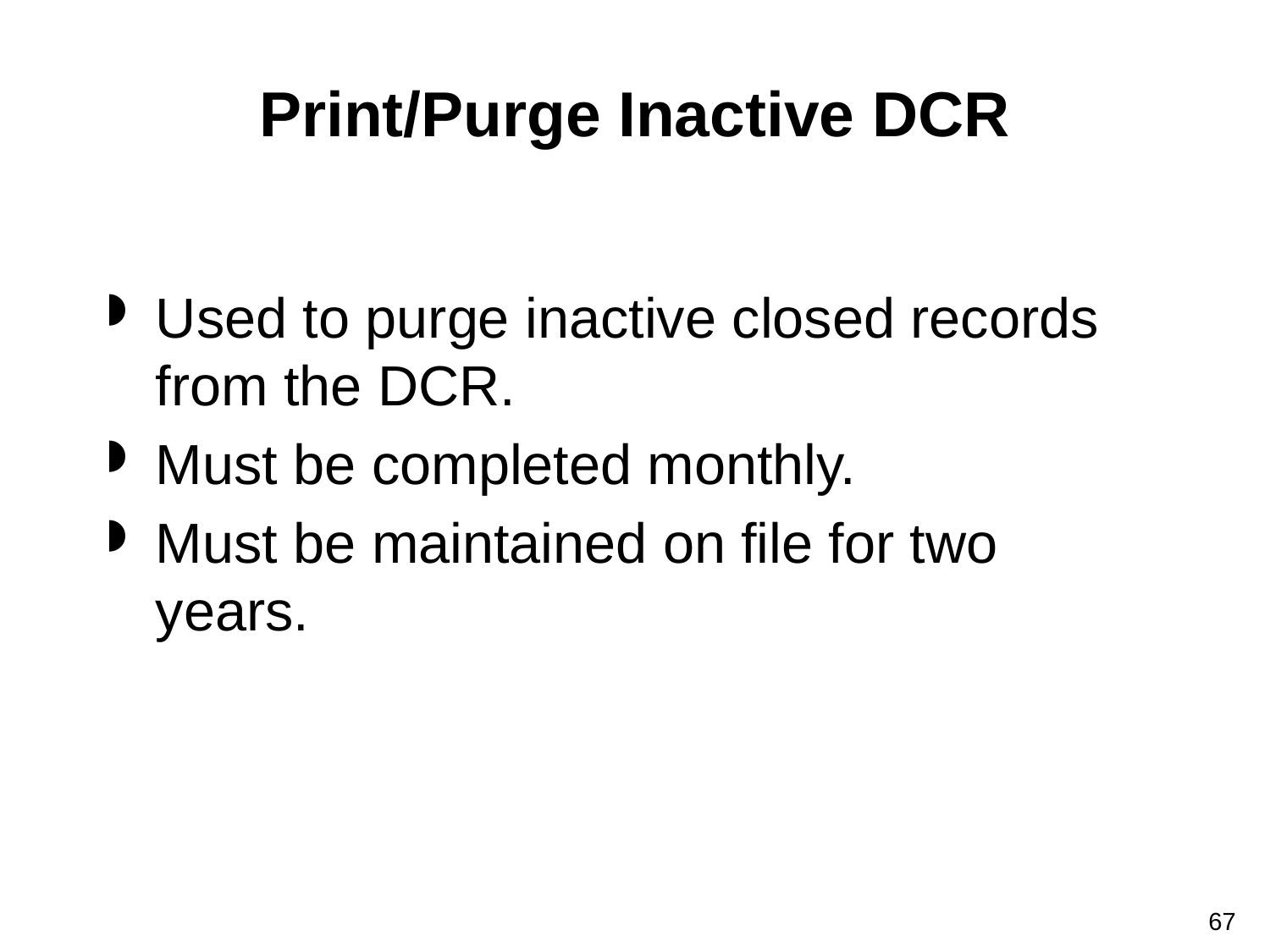

# Print/Purge Inactive DCR
Used to purge inactive closed records from the DCR.
Must be completed monthly.
Must be maintained on file for two years.
67